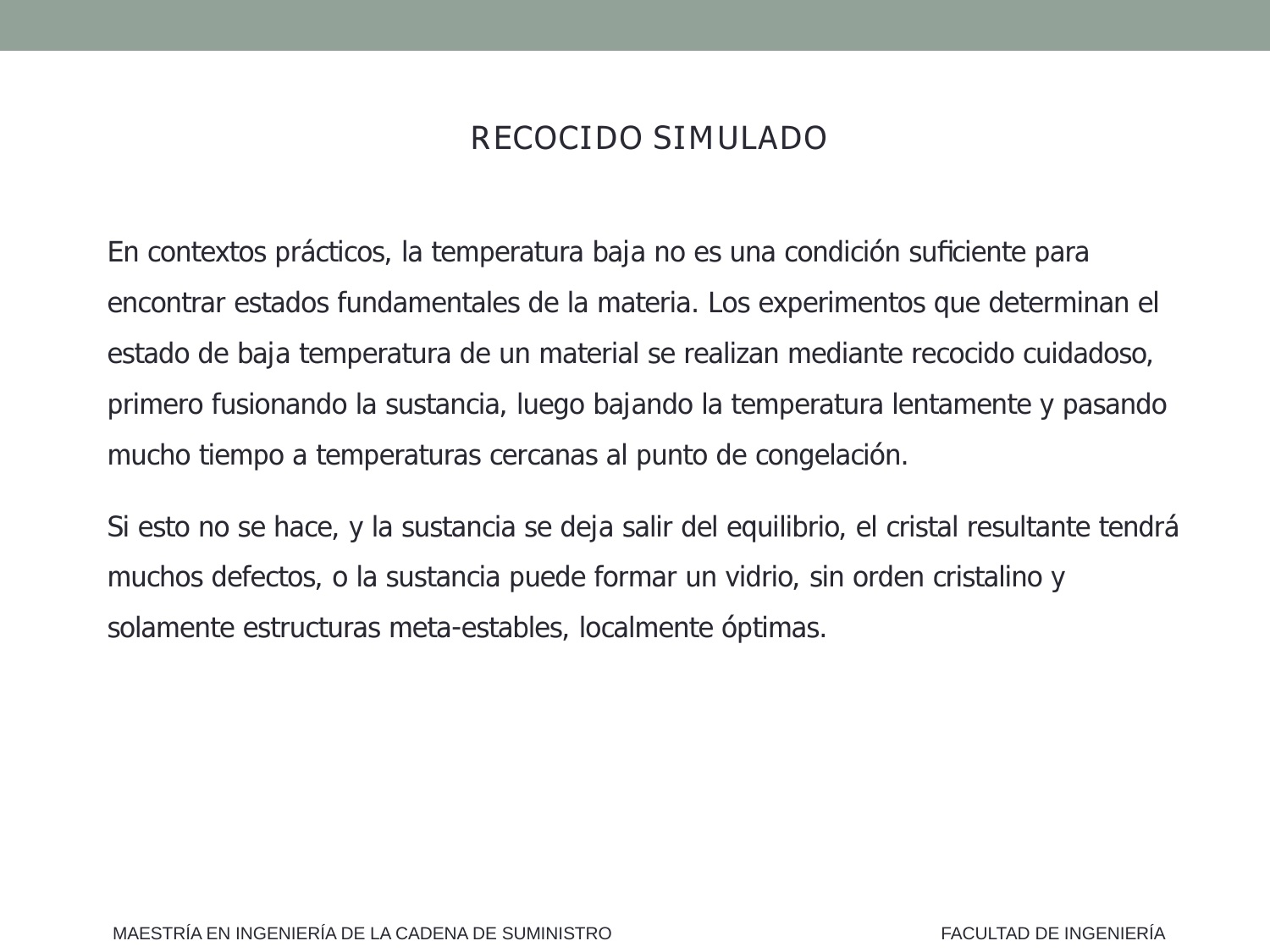

RECOCIDO SIMULADO

En contextos prácticos, la temperatura baja no es una condición suficiente para encontrar estados fundamentales de la materia. Los experimentos que determinan el estado de baja temperatura de un material se realizan mediante recocido cuidadoso, primero fusionando la sustancia, luego bajando la temperatura lentamente y pasando mucho tiempo a temperaturas cercanas al punto de congelación.
Si esto no se hace, y la sustancia se deja salir del equilibrio, el cristal resultante tendrá muchos defectos, o la sustancia puede formar un vidrio, sin orden cristalino y solamente estructuras meta-estables, localmente óptimas.
MAESTRÍA EN INGENIERÍA DE LA CADENA DE SUMINISTRO
FACULTAD DE INGENIERÍA